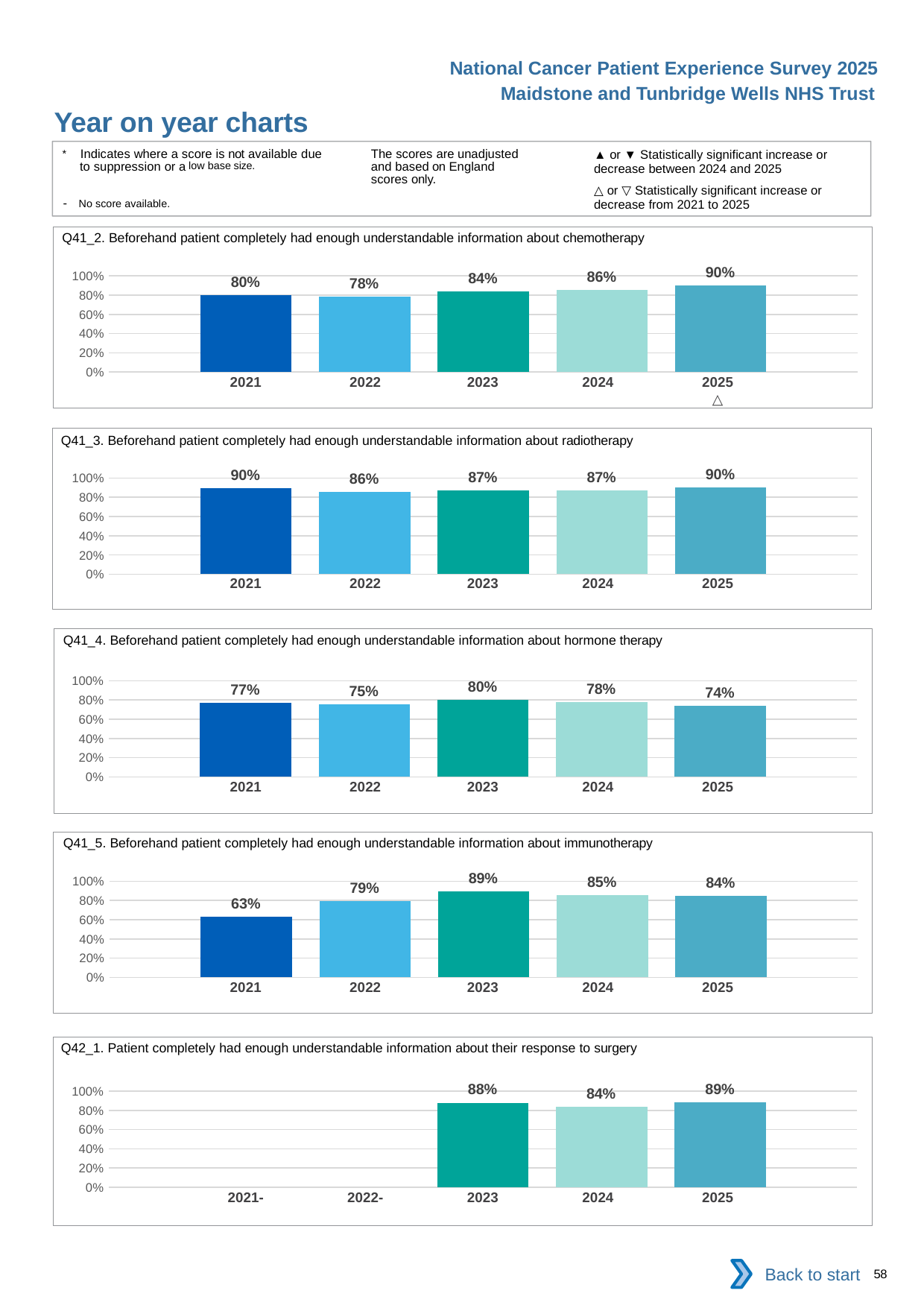

National Cancer Patient Experience Survey 2025
Maidstone and Tunbridge Wells NHS Trust
Year on year charts (8)

The scores are unadjusted and based on England scores only.
*  Indicates where a score is not available due to suppression or a low base size.
- No score available.
▲ or ▼ Statistically significant increase or decrease between 2024 and 2025
△ or ▽ Statistically significant increase or decrease from 2021 to 2025
Q41_2. Beforehand patient completely had enough understandable information about chemotherapy

### Chart

| Category | 2021 | 2022 | 2023 | 2024 | 2025 |
|---|---|---|---|---|---|
| Category 1 | 0.8012422 | 0.7809917 | 0.8379447 | 0.8575851 | 0.8971061 |
| 2021 | 2022 | 2023 | 2024 | 2025 |
| --- | --- | --- | --- | --- |
|  |  |  |  | △ |
Q41_3. Beforehand patient completely had enough understandable information about radiotherapy

### Chart

| Category | 2021 | 2022 | 2023 | 2024 | 2025 |
|---|---|---|---|---|---|
| Category 1 | 0.8965517 | 0.8594595 | 0.8728324 | 0.8680556 | 0.9003322 |
| 2021 | 2022 | 2023 | 2024 | 2025 |
| --- | --- | --- | --- | --- |
|  |  |  |  |  |
Q41_4. Beforehand patient completely had enough understandable information about hormone therapy

### Chart

| Category | 2021 | 2022 | 2023 | 2024 | 2025 |
|---|---|---|---|---|---|
| Category 1 | 0.7721519 | 0.752381 | 0.8 | 0.78125 | 0.7409639 |
| 2021 | 2022 | 2023 | 2024 | 2025 |
| --- | --- | --- | --- | --- |
|  |  |  |  |  |
Q41_5. Beforehand patient completely had enough understandable information about immunotherapy

### Chart

| Category | 2021 | 2022 | 2023 | 2024 | 2025 |
|---|---|---|---|---|---|
| Category 1 | 0.6341463 | 0.7941176 | 0.8942308 | 0.8529412 | 0.8449198 |
| 2021 | 2022 | 2023 | 2024 | 2025 |
| --- | --- | --- | --- | --- |
|  |  |  |  |  |
Q42_1. Patient completely had enough understandable information about their response to surgery

### Chart

| Category | 2021 | 2022 | 2023 | 2024 | 2025 |
|---|---|---|---|---|---|
| Category 1 | None | None | 0.8787879 | 0.8366337 | 0.8858859 |
| 2021- | 2022- | 2023 | 2024 | 2025 |
| --- | --- | --- | --- | --- |
|  |  |  |  |  |
Back to start

58